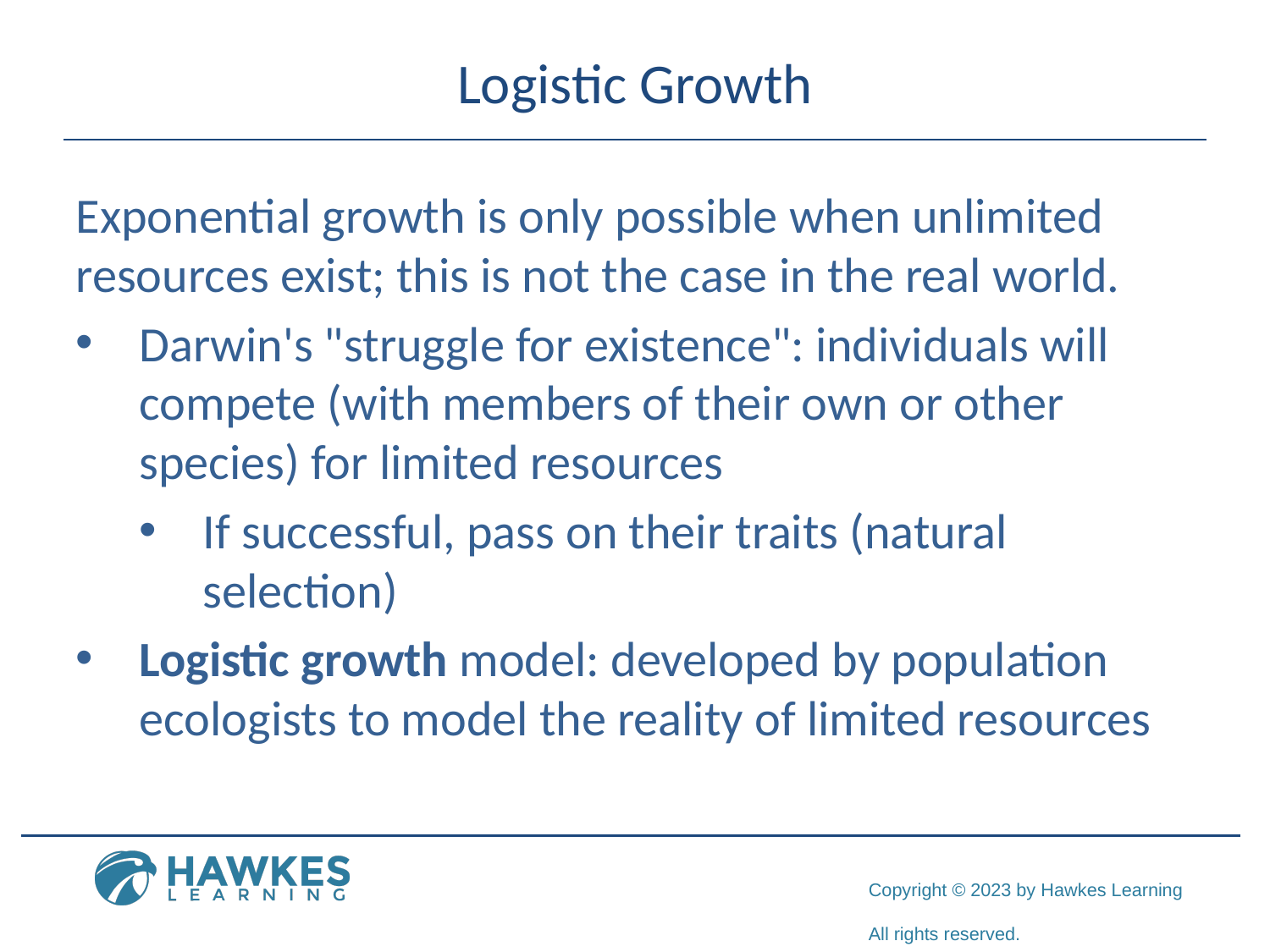

# Logistic Growth
Exponential growth is only possible when unlimited resources exist; this is not the case in the real world.
Darwin's "struggle for existence": individuals will compete (with members of their own or other species) for limited resources
If successful, pass on their traits (natural selection)
Logistic growth model: developed by population ecologists to model the reality of limited resources